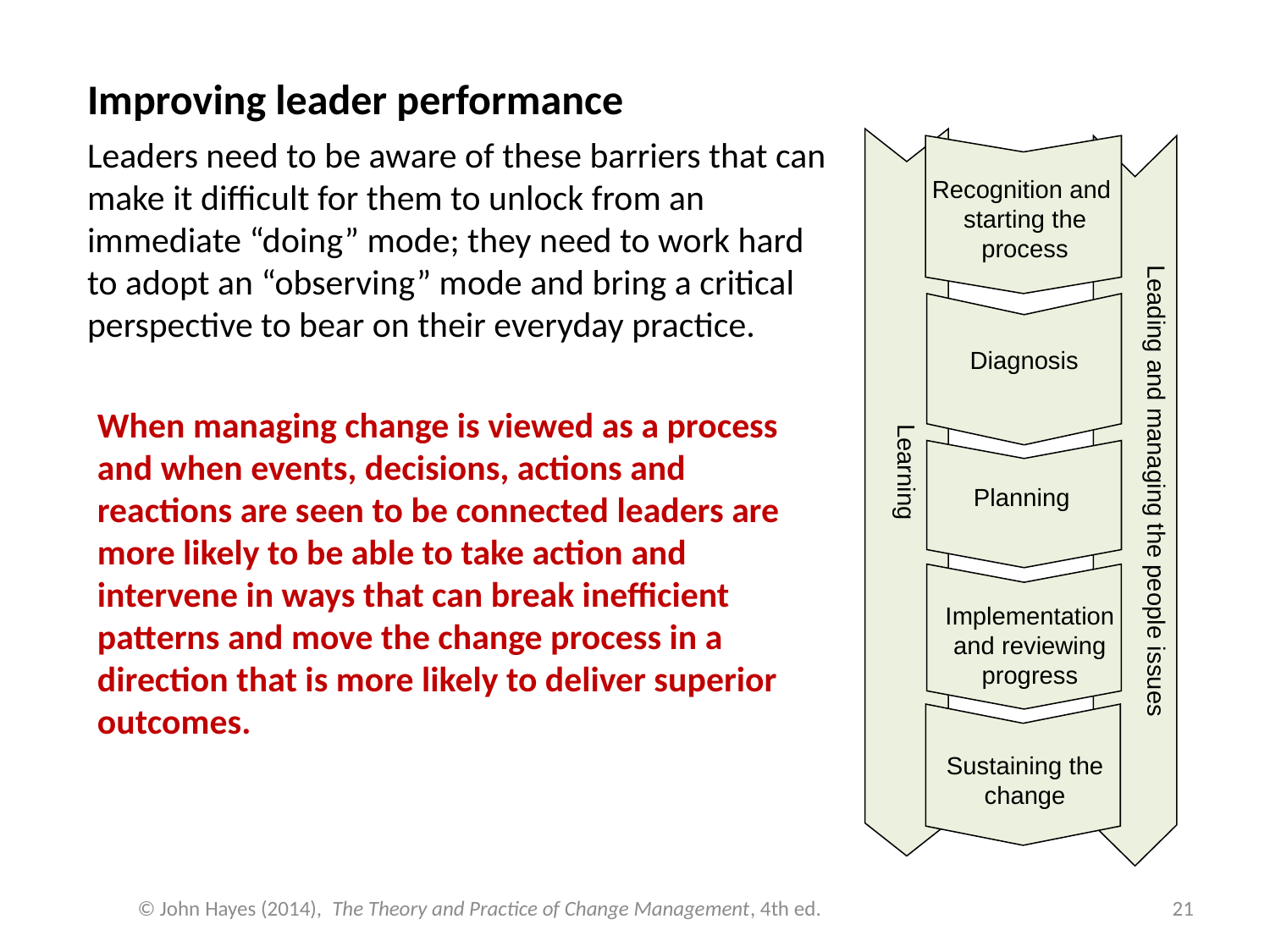

Improving leader performance
Leaders need to be aware of these barriers that can make it difficult for them to unlock from an immediate “doing” mode; they need to work hard to adopt an “observing” mode and bring a critical perspective to bear on their everyday practice.
 Learning

Recognition and
starting the process

Diagnosis

Planning

Implementation and reviewing progress

Sustaining the change
Leading and managing the people issues

When managing change is viewed as a process and when events, decisions, actions and reactions are seen to be connected leaders are more likely to be able to take action and intervene in ways that can break inefficient patterns and move the change process in a direction that is more likely to deliver superior outcomes.
© John Hayes (2014),  The Theory and Practice of Change Management, 4th ed.
21